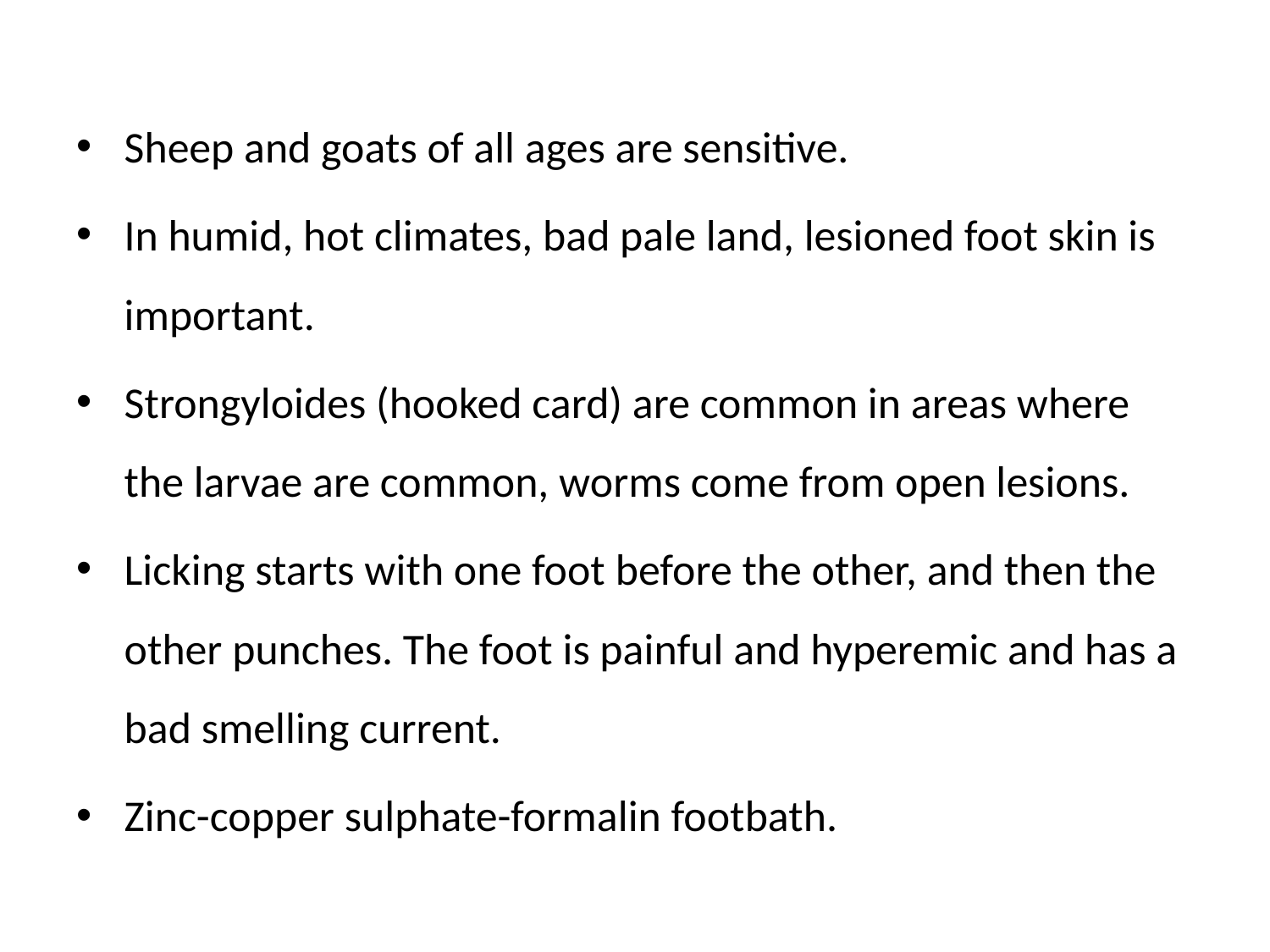

Sheep and goats of all ages are sensitive.
In humid, hot climates, bad pale land, lesioned foot skin is important.
Strongyloides (hooked card) are common in areas where the larvae are common, worms come from open lesions.
Licking starts with one foot before the other, and then the other punches. The foot is painful and hyperemic and has a bad smelling current.
Zinc-copper sulphate-formalin footbath.